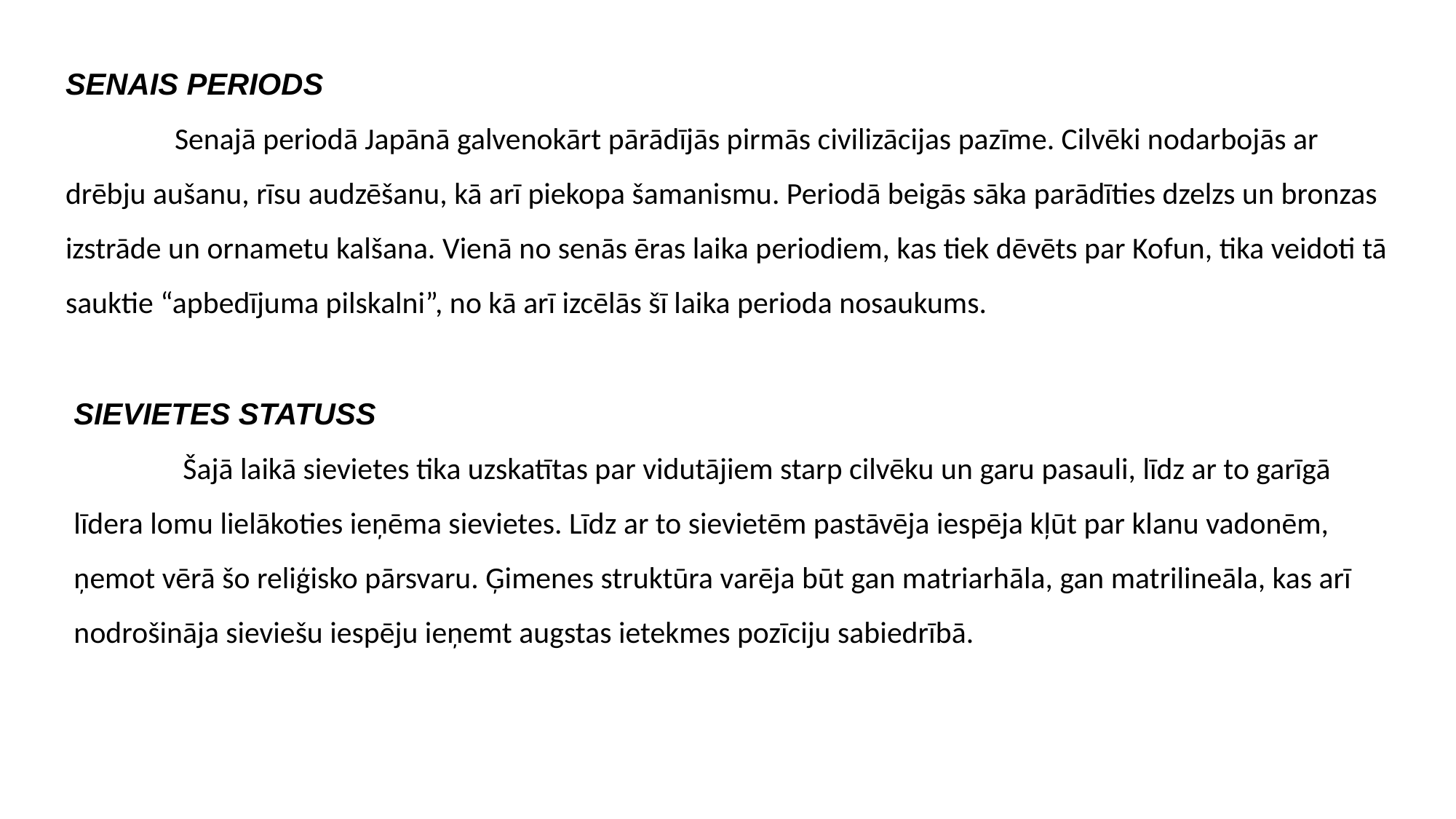

SENAIS PERIODS
	Senajā periodā Japānā galvenokārt pārādījās pirmās civilizācijas pazīme. Cilvēki nodarbojās ar drēbju aušanu, rīsu audzēšanu, kā arī piekopa šamanismu. Periodā beigās sāka parādīties dzelzs un bronzas izstrāde un ornametu kalšana. Vienā no senās ēras laika periodiem, kas tiek dēvēts par Kofun, tika veidoti tā sauktie “apbedījuma pilskalni”, no kā arī izcēlās šī laika perioda nosaukums.
SIEVIETES STATUSS
	Šajā laikā sievietes tika uzskatītas par vidutājiem starp cilvēku un garu pasauli, līdz ar to garīgā līdera lomu lielākoties ieņēma sievietes. Līdz ar to sievietēm pastāvēja iespēja kļūt par klanu vadonēm, ņemot vērā šo reliģisko pārsvaru. Ģimenes struktūra varēja būt gan matriarhāla, gan matrilineāla, kas arī nodrošināja sieviešu iespēju ieņemt augstas ietekmes pozīciju sabiedrībā.